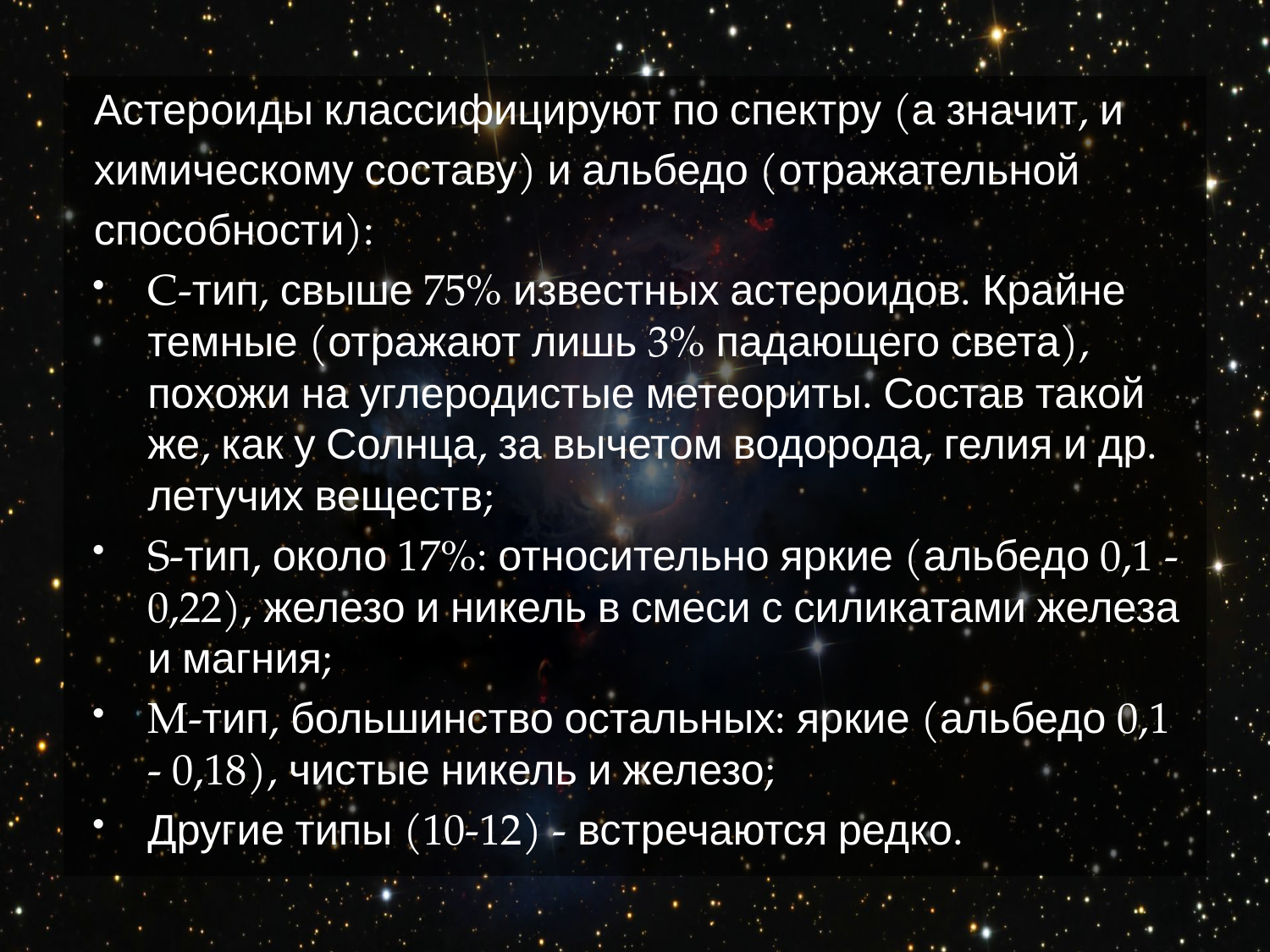

#
Астероиды классифицируют по спектру (а значит, и
химическому составу) и альбедо (отражательной
способности):
C-тип, свыше 75% известных астероидов. Крайне темные (отражают лишь 3% падающего света), похожи на углеродистые метеориты. Состав такой же, как у Солнца, за вычетом водорода, гелия и др. летучих веществ;
S-тип, около 17%: относительно яркие (альбедо 0,1 - 0,22), железо и никель в смеси с силикатами железа и магния;
M-тип, большинство остальных: яркие (альбедо 0,1 - 0,18), чистые никель и железо;
Другие типы (10-12) - встречаются редко.